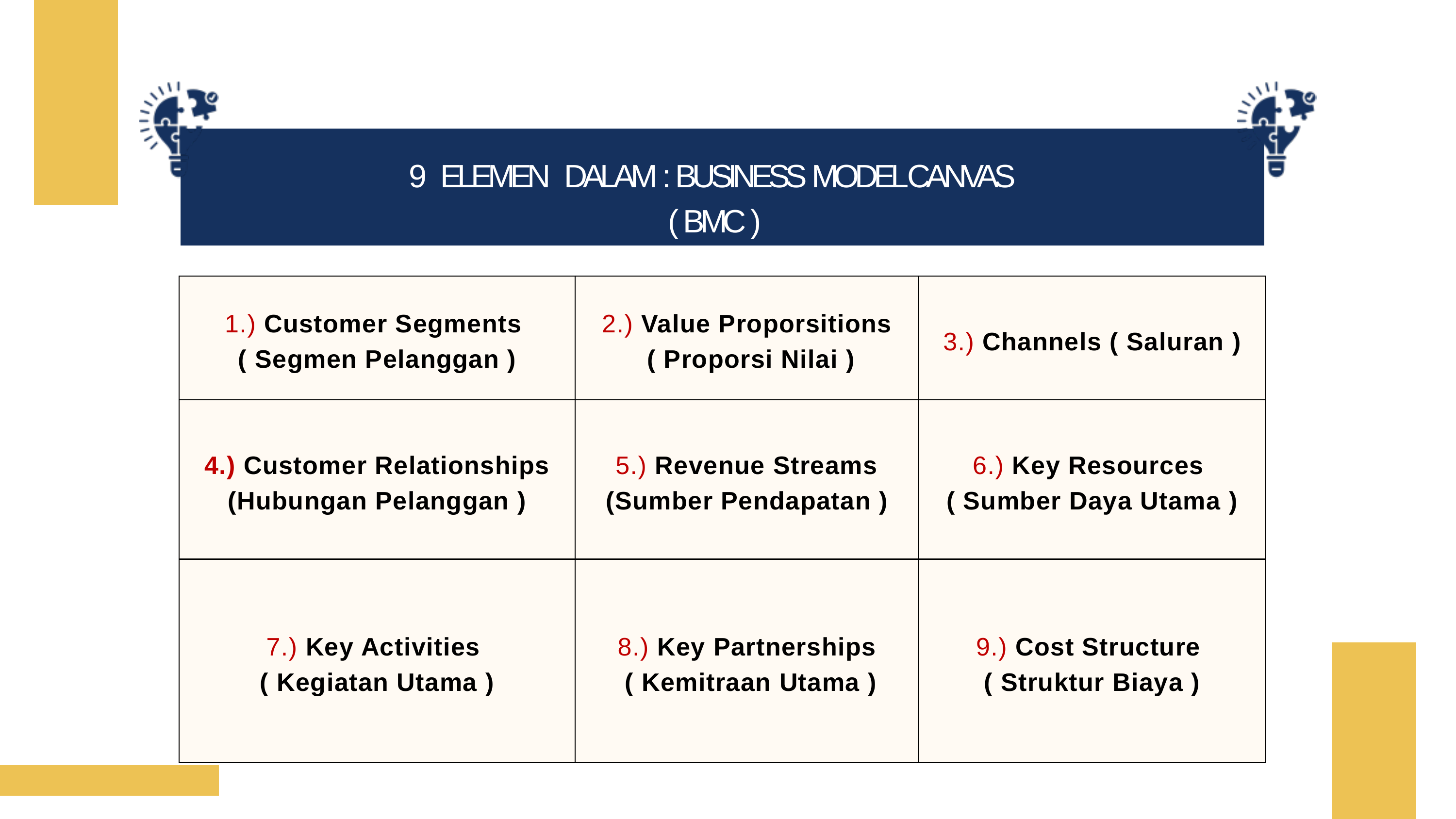

9  ELEMEN  DALAM :  BUSINESS  MODEL CANVAS
 ( BMC )
| 1.) Customer Segments ( Segmen Pelanggan ) | 2.) Value Proporsitions ( Proporsi Nilai ) | 3.) Channels ( Saluran ) |
| --- | --- | --- |
| 4.) Customer Relationships (Hubungan Pelanggan ) | 5.) Revenue Streams (Sumber Pendapatan ) | 6.) Key Resources ( Sumber Daya Utama ) |
| 7.) Key Activities ( Kegiatan Utama ) | 8.) Key Partnerships ( Kemitraan Utama ) | 9.) Cost Structure ( Struktur Biaya ) |